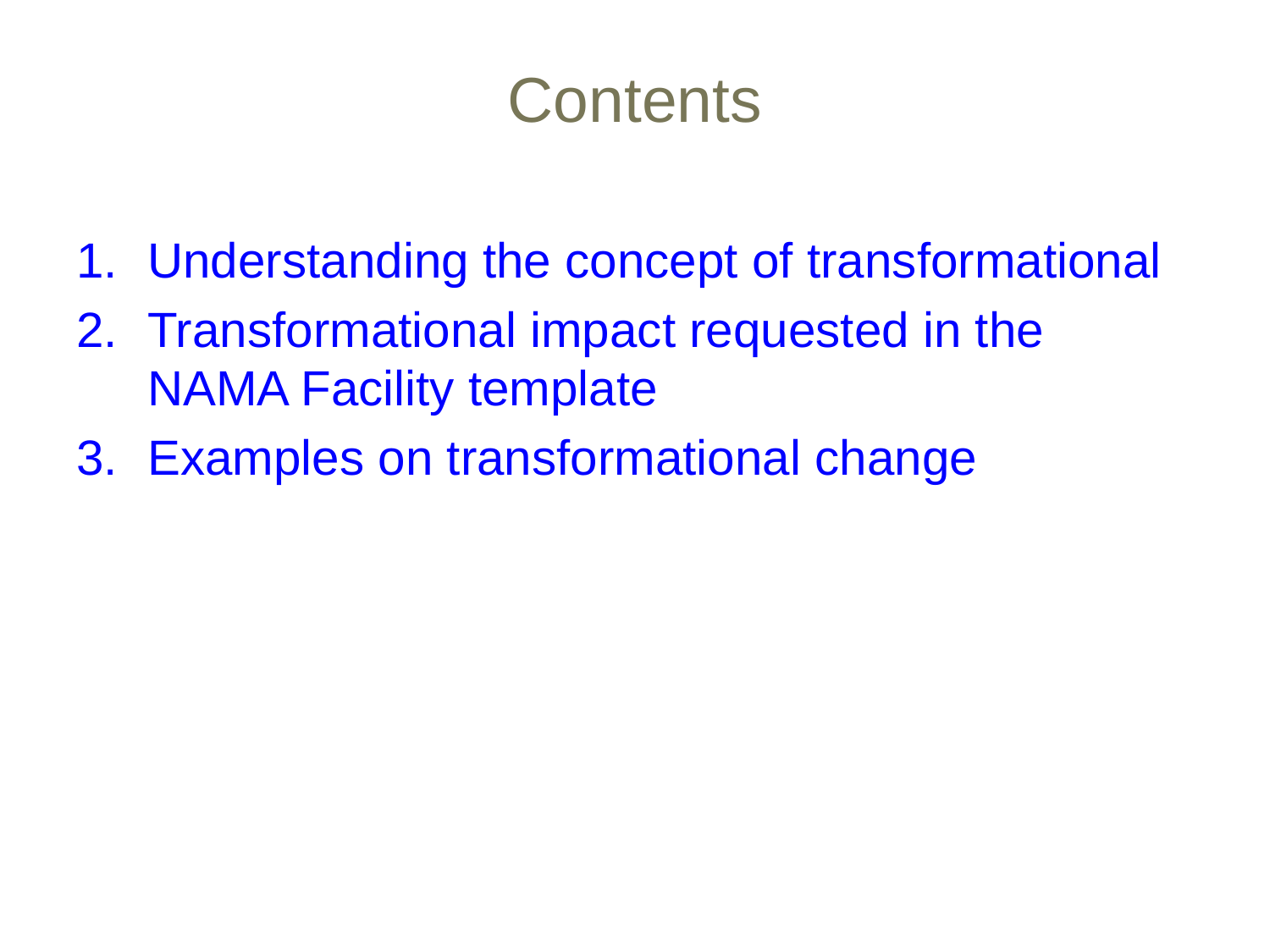

# Contents
Understanding the concept of transformational
Transformational impact requested in the NAMA Facility template
Examples on transformational change